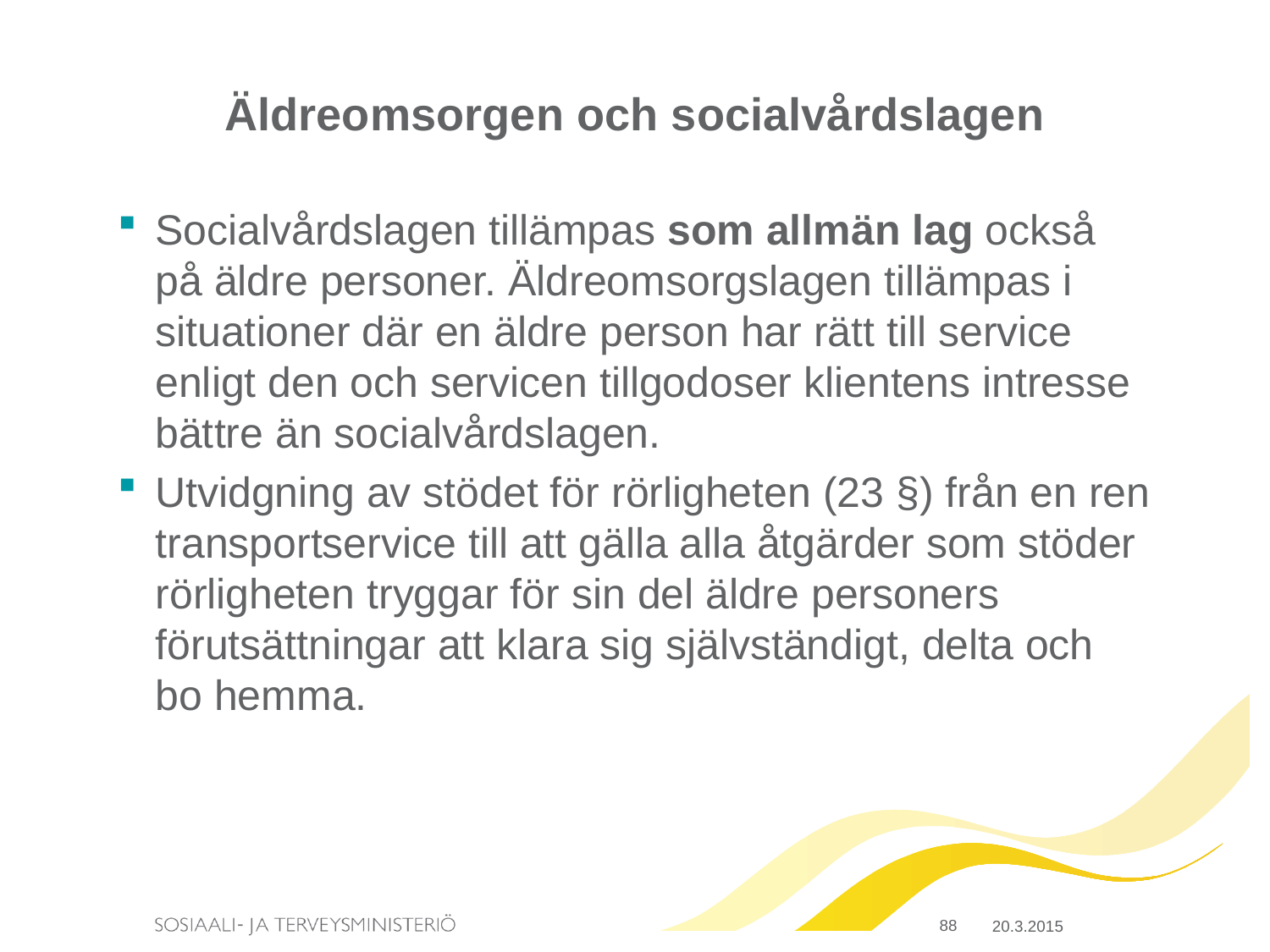

# Äldreomsorgen och socialvårdslagen
Socialvårdslagen tillämpas som allmän lag också på äldre personer. Äldreomsorgslagen tillämpas i situationer där en äldre person har rätt till service enligt den och servicen tillgodoser klientens intresse bättre än socialvårdslagen.
Utvidgning av stödet för rörligheten (23 §) från en ren transportservice till att gälla alla åtgärder som stöder rörligheten tryggar för sin del äldre personers förutsättningar att klara sig självständigt, delta och bo hemma.
88
20.3.2015